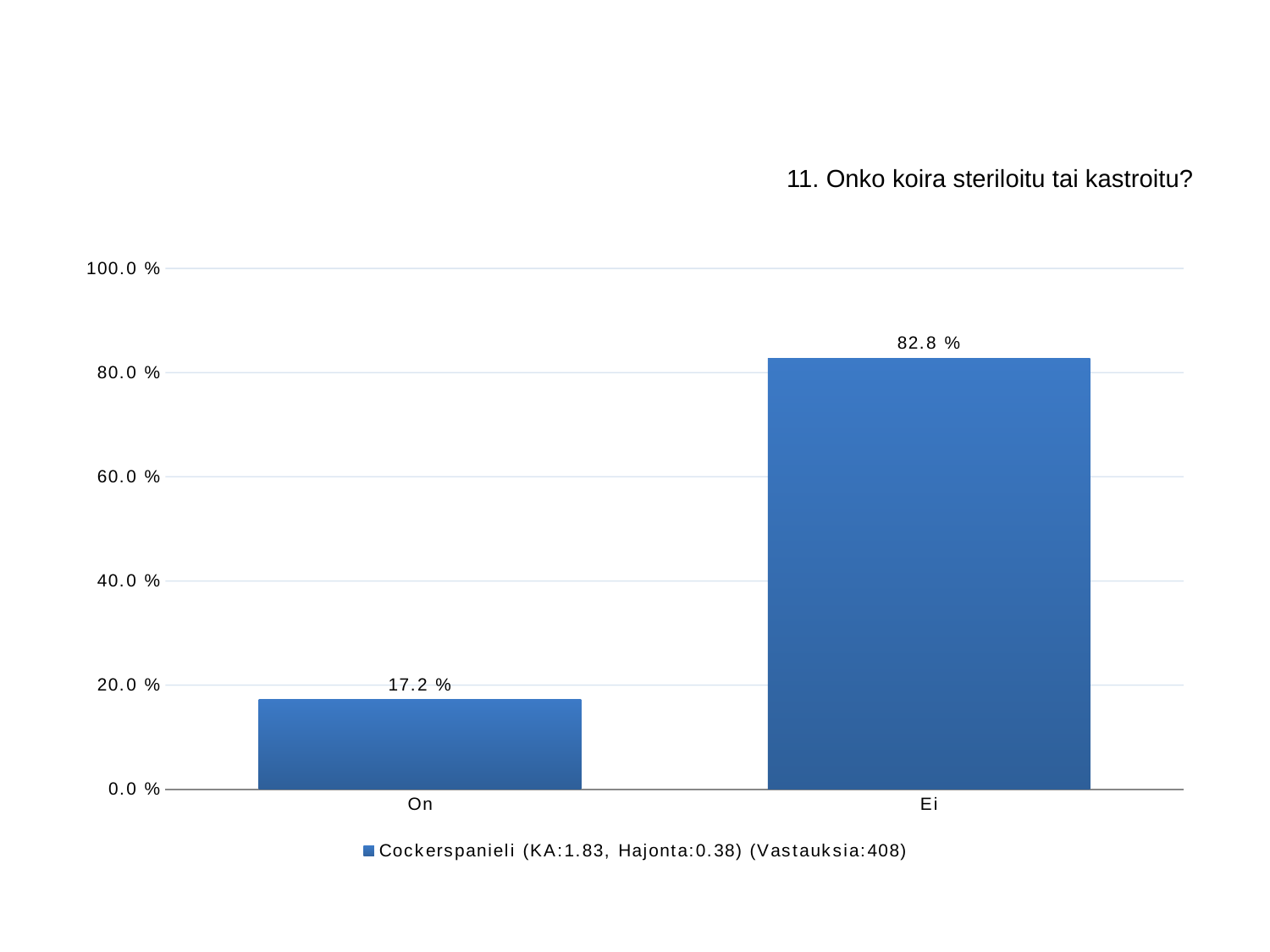

#
11. Onko koira steriloitu tai kastroitu?

### Chart

| Category | Cockerspanieli (KA:1.83, Hajonta:0.38) (Vastauksia:408) |
|---|---|
| On | 0.172 |
| Ei | 0.828 |